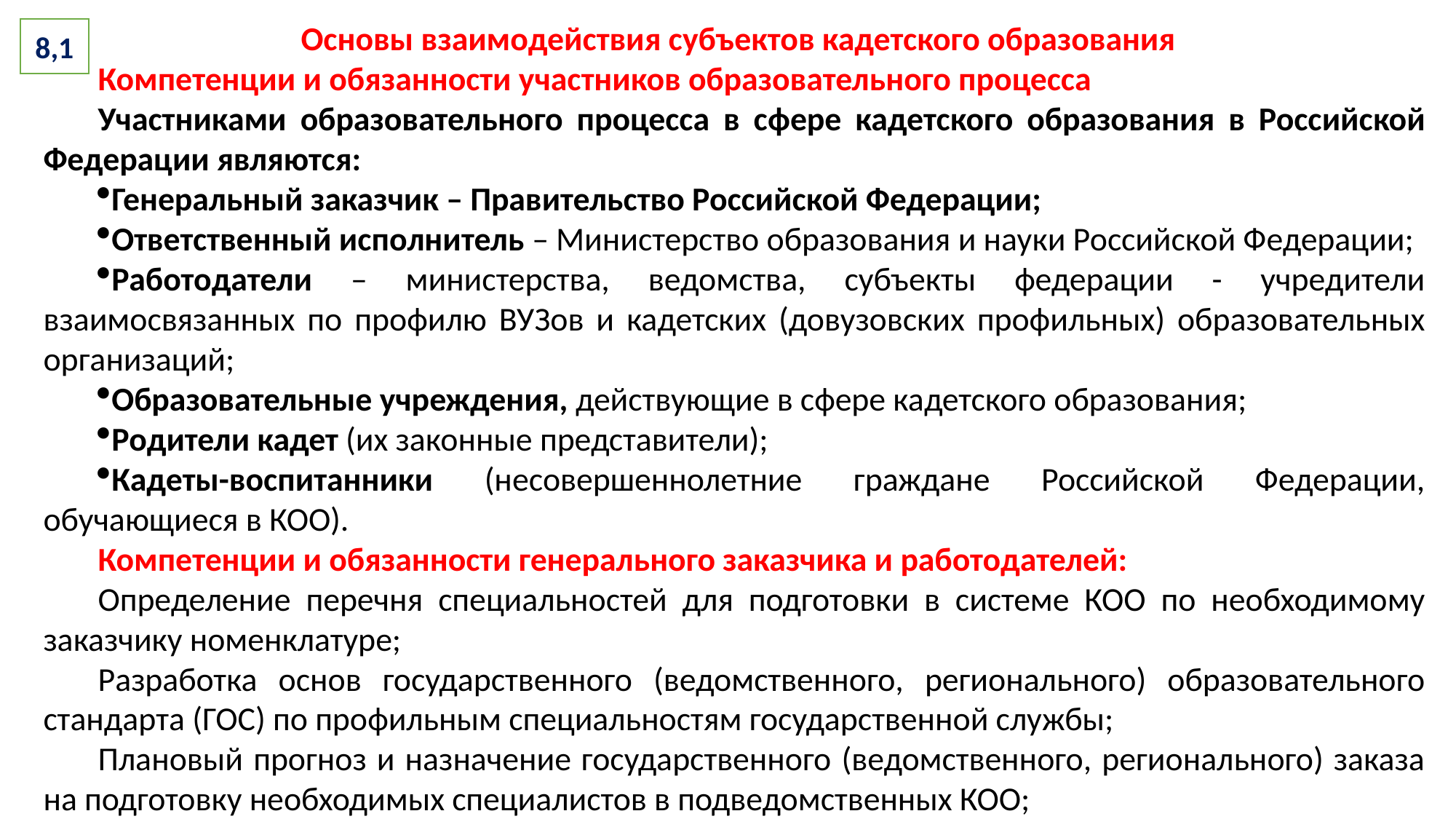

Основы взаимодействия субъектов кадетского образования
Компетенции и обязанности участников образовательного процесса
Участниками образовательного процесса в сфере кадетского образования в Российской Федерации являются:
Генеральный заказчик – Правительство Российской Федерации;
Ответственный исполнитель – Министерство образования и науки Российской Федерации;
Работодатели – министерства, ведомства, субъекты федерации - учредители взаимосвязанных по профилю ВУЗов и кадетских (довузовских профильных) образовательных организаций;
Образовательные учреждения, действующие в сфере кадетского образования;
Родители кадет (их законные представители);
Кадеты-воспитанники (несовершеннолетние граждане Российской Федерации, обучающиеся в КОО).
Компетенции и обязанности генерального заказчика и работодателей:
Определение перечня специальностей для подготовки в системе КОО по необходимому заказчику номенклатуре;
Разработка основ государственного (ведомственного, регионального) образовательного стандарта (ГОС) по профильным специальностям государственной службы;
Плановый прогноз и назначение государственного (ведомственного, регионального) заказа на подготовку необходимых специалистов в подведомственных КОО;

8,1